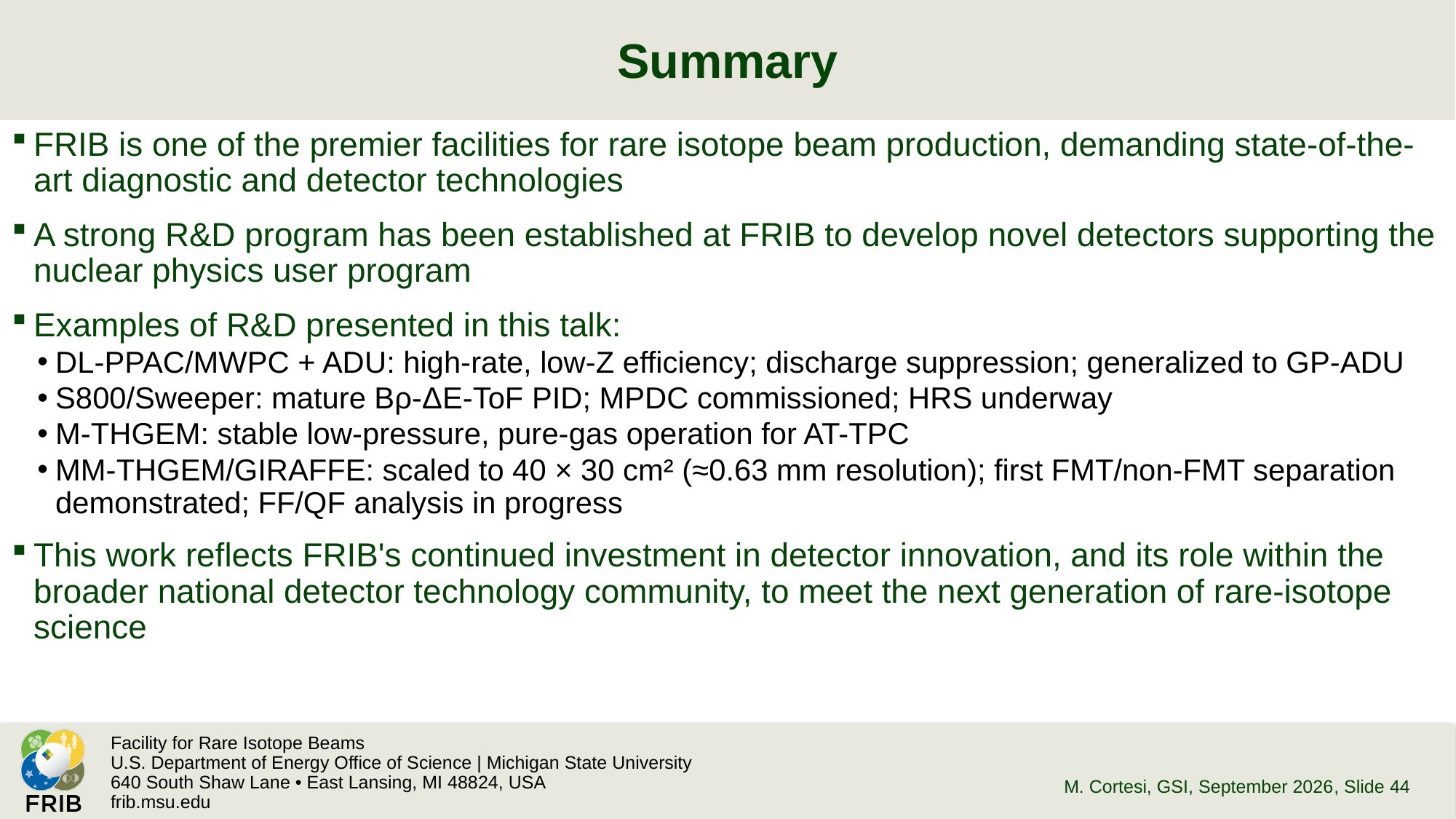

# Summary
FRIB is one of the premier facilities for rare isotope beam production, demanding state-of-the-art diagnostic and detector technologies
A strong R&D program has been established at FRIB to develop novel detectors supporting the nuclear physics user program
Examples of R&D presented in this talk:
DL-PPAC/MWPC + ADU: high-rate, low-Z efficiency; discharge suppression; generalized to GP-ADU
S800/Sweeper: mature Bρ-ΔE-ToF PID; MPDC commissioned; HRS underway
M-THGEM: stable low-pressure, pure-gas operation for AT-TPC
MM-THGEM/GIRAFFE: scaled to 40 × 30 cm² (≈0.63 mm resolution); first FMT/non-FMT separation demonstrated; FF/QF analysis in progress
This work reflects FRIB's continued investment in detector innovation, and its role within the broader national detector technology community, to meet the next generation of rare-isotope science
M. Cortesi, GSI, September 2026
, Slide 44